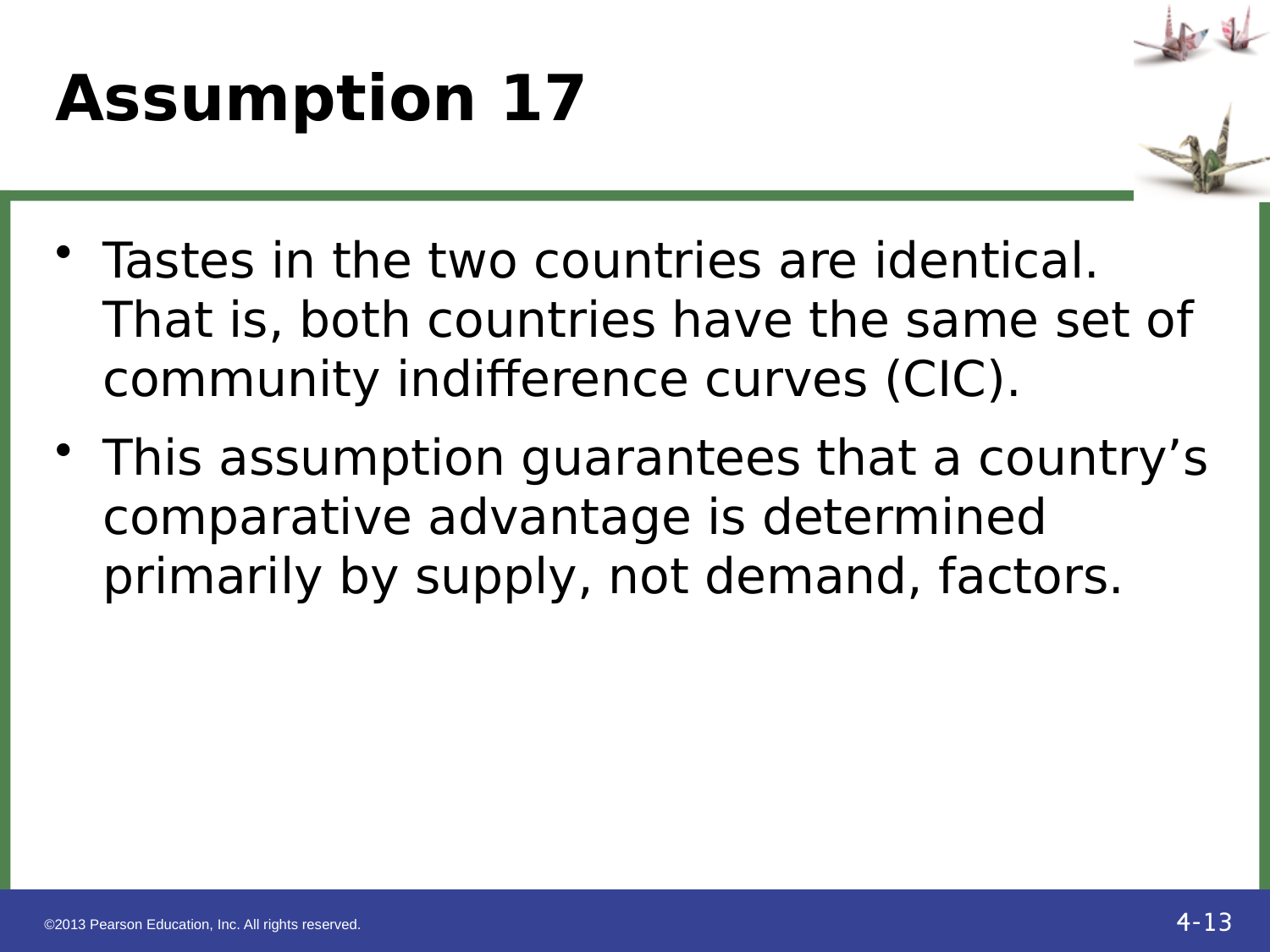

Tastes in the two countries are identical. That is, both countries have the same set of community indifference curves (CIC).
This assumption guarantees that a country’s comparative advantage is determined primarily by supply, not demand, factors.
Assumption 17